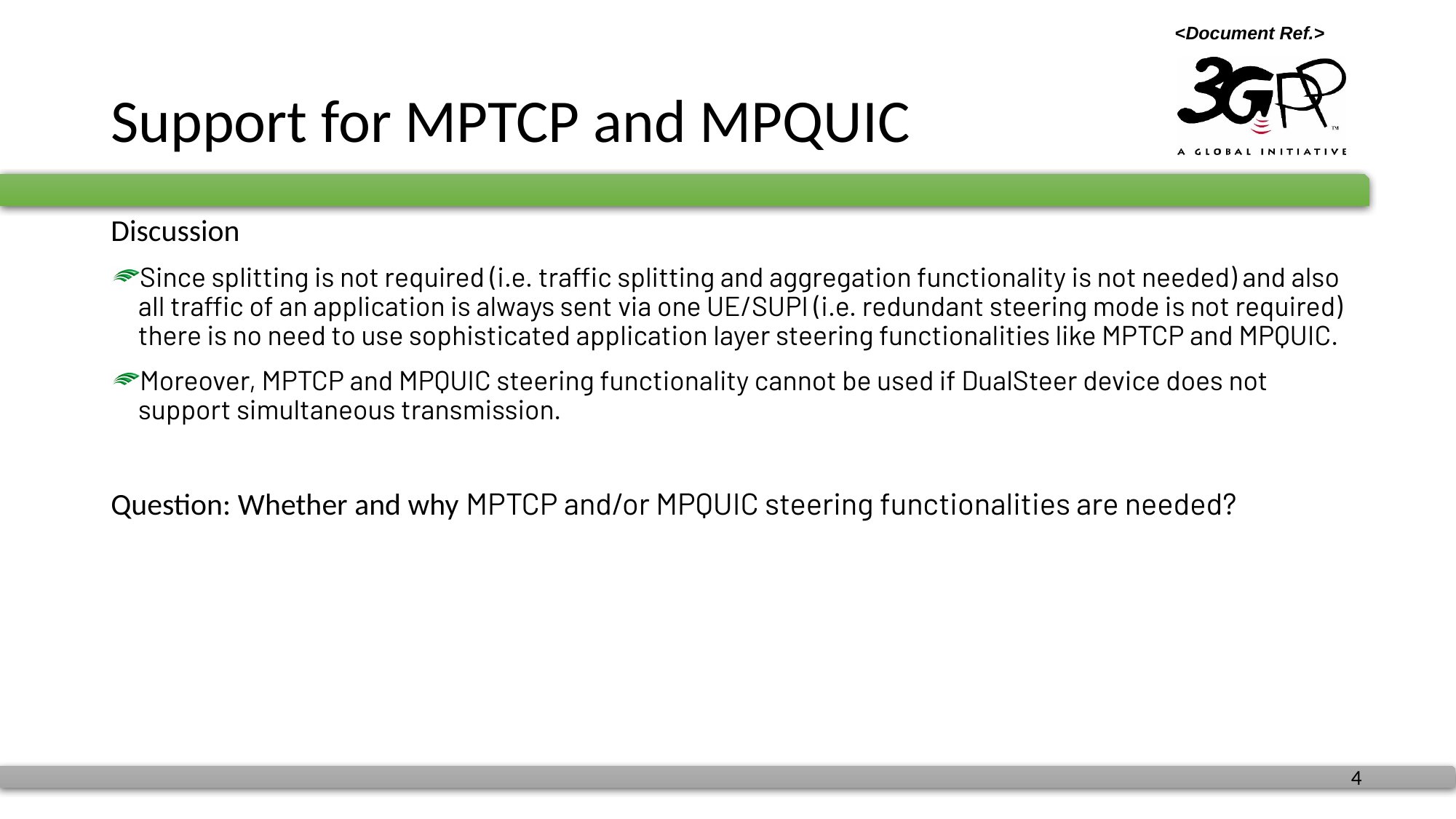

# Support for MPTCP and MPQUIC
Discussion
Since splitting is not required (i.e. traffic splitting and aggregation functionality is not needed) and also all traffic of an application is always sent via one UE/SUPI (i.e. redundant steering mode is not required) there is no need to use sophisticated application layer steering functionalities like MPTCP and MPQUIC.
Moreover, MPTCP and MPQUIC steering functionality cannot be used if DualSteer device does not support simultaneous transmission.

Question: Whether and why MPTCP and/or MPQUIC steering functionalities are needed?